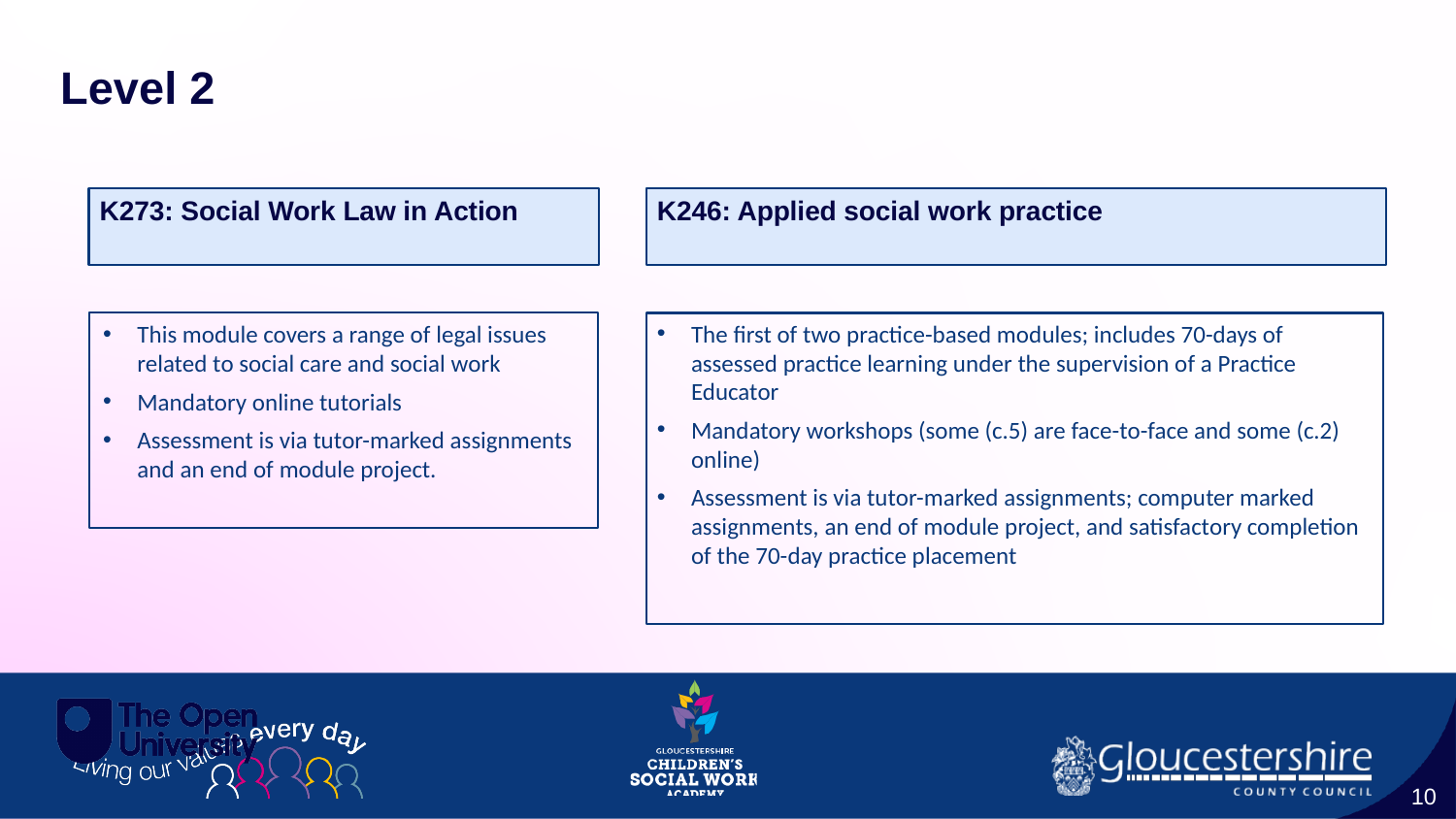

Level 2

K273: Social Work Law in Action

K246: Applied social work practice

This module covers a range of legal issues related to social care and social work
Mandatory online tutorials
Assessment is via tutor-marked assignments and an end of module project.

The first of two practice-based modules; includes 70-days of assessed practice learning under the supervision of a Practice Educator
Mandatory workshops (some (c.5) are face-to-face and some (c.2)  online)
Assessment is via tutor-marked assignments; computer marked assignments, an end of module project, and satisfactory completion of the 70-day practice placement